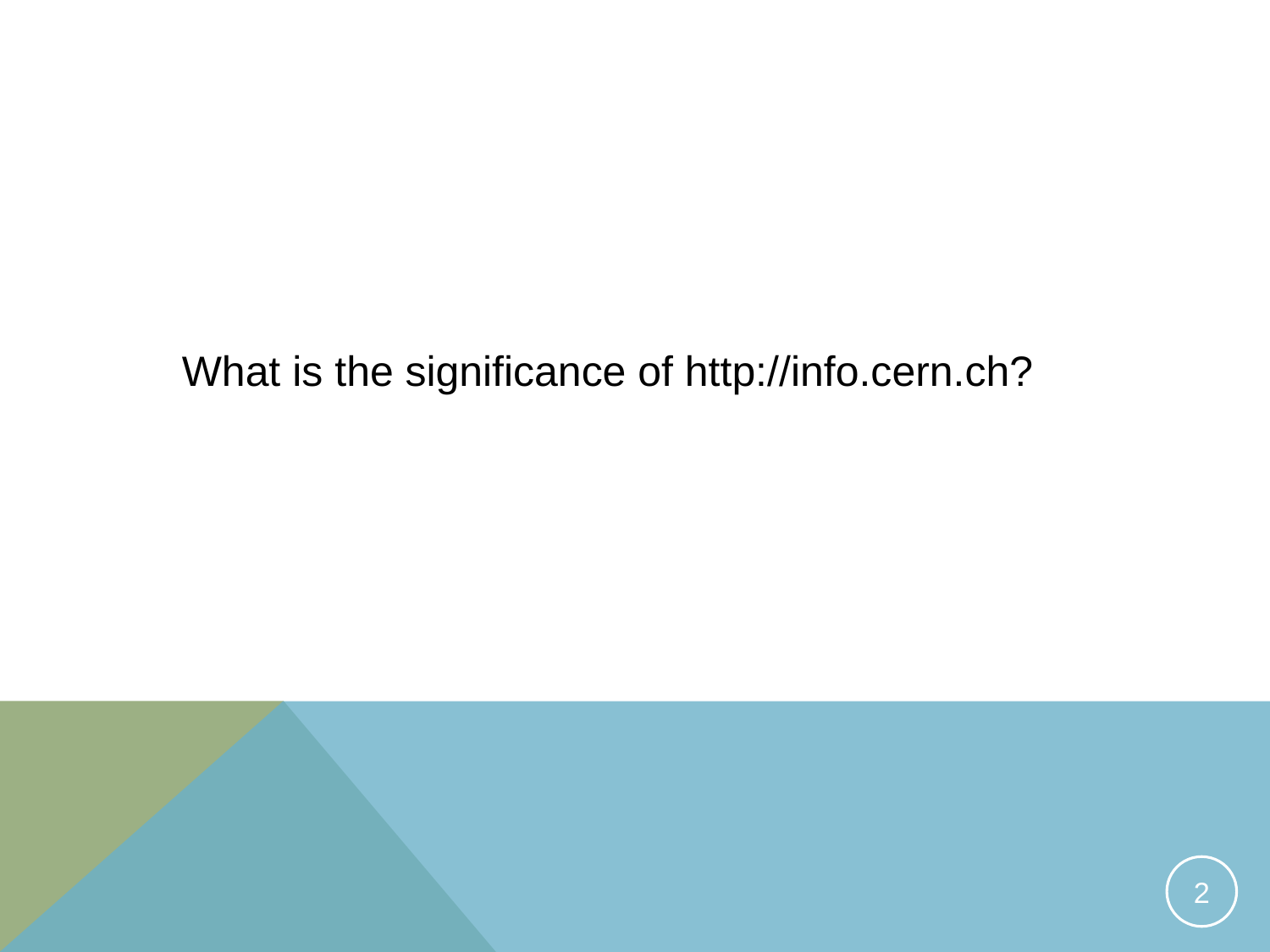

What is the significance of http://info.cern.ch?
2